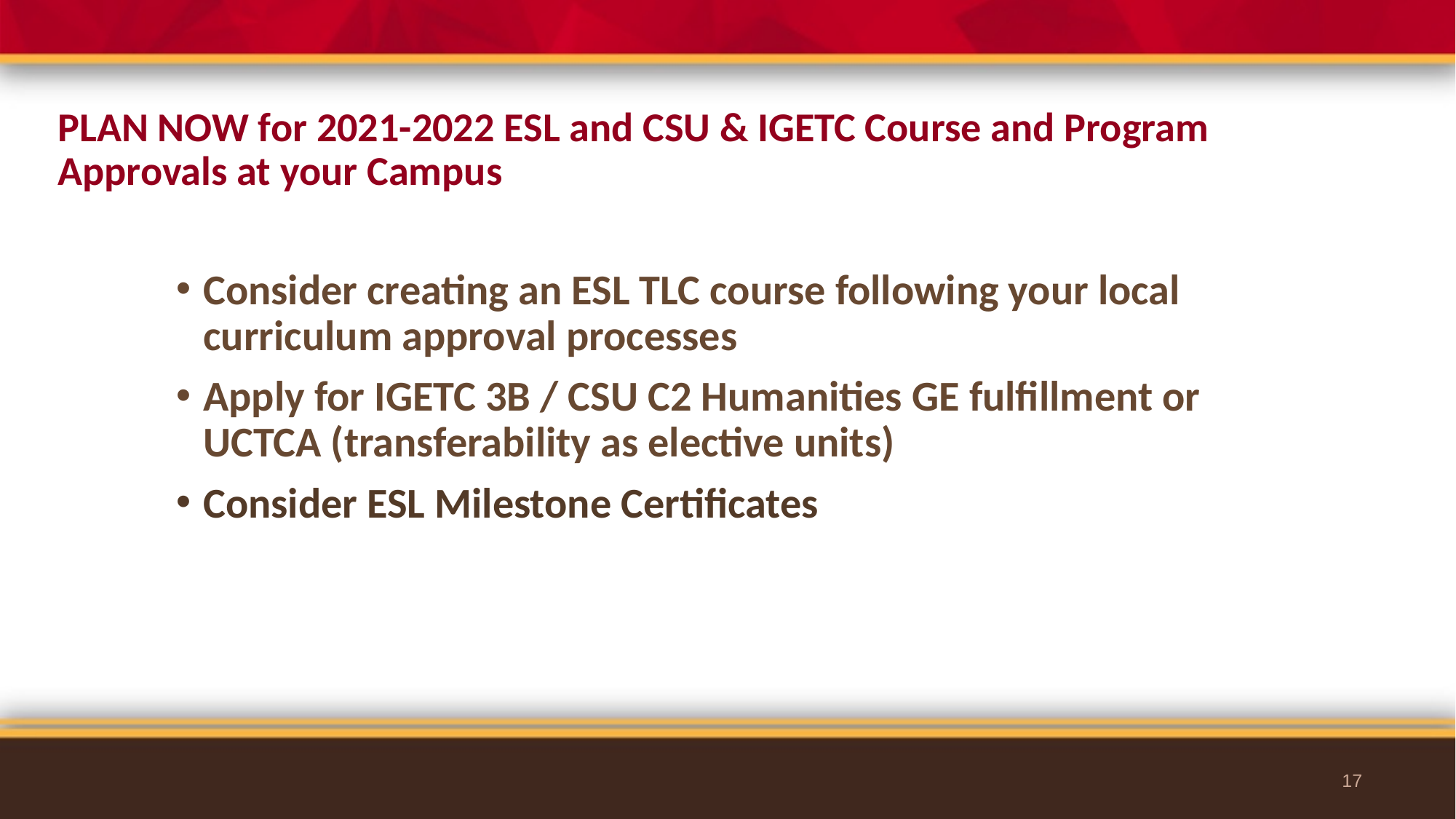

# PLAN NOW for 2021-2022 ESL and CSU & IGETC Course and Program Approvals at your Campus
Consider creating an ESL TLC course following your local curriculum approval processes
Apply for IGETC 3B / CSU C2 Humanities GE fulfillment or UCTCA (transferability as elective units)
Consider ESL Milestone Certificates